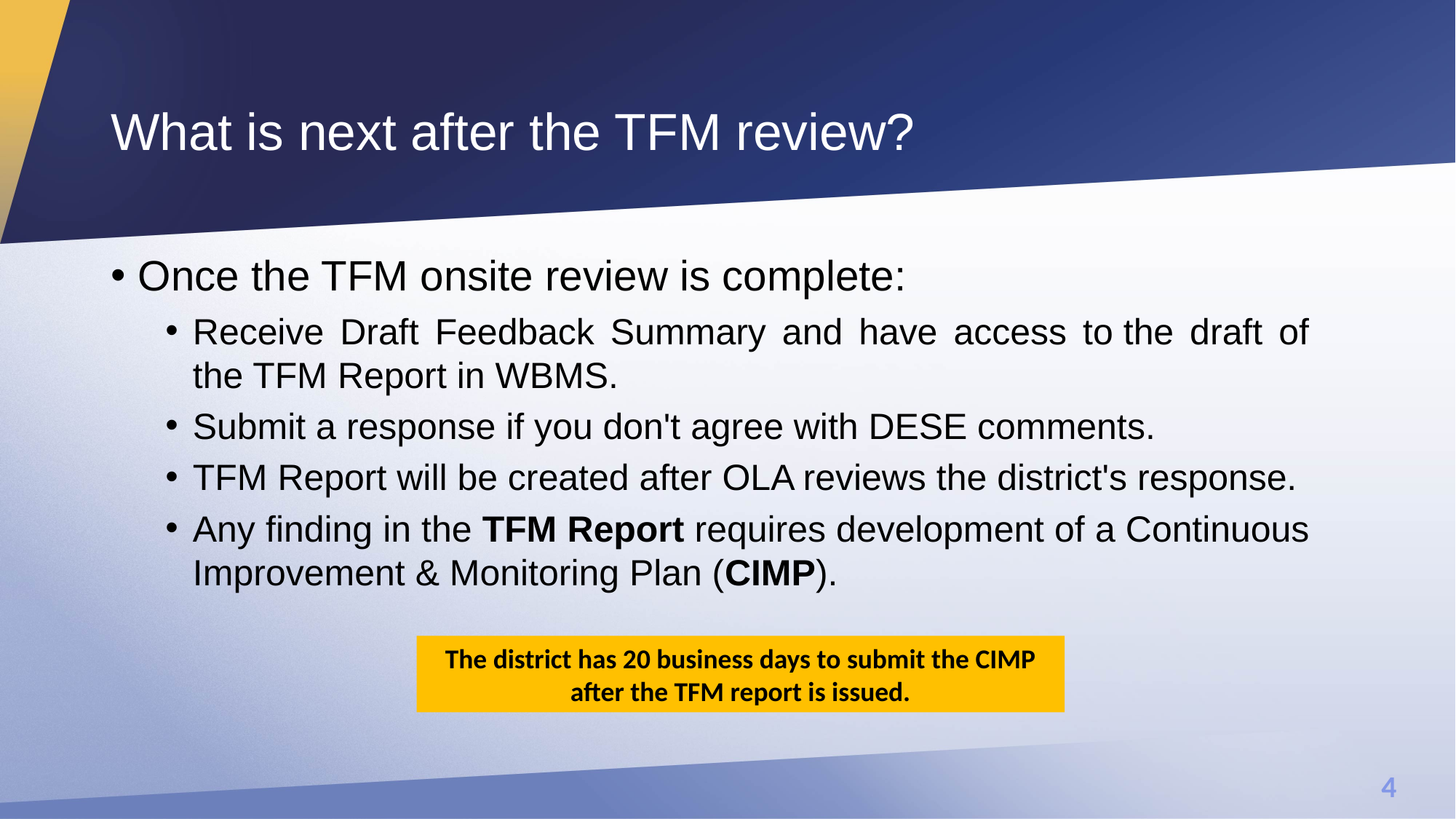

# What is next after the TFM review?

Once the TFM onsite review is complete:
Receive Draft Feedback Summary and have access to the draft of the TFM Report in WBMS.
Submit a response if you don't agree with DESE comments.
TFM Report will be created after OLA reviews the district's response.
Any finding in the TFM Report requires development of a Continuous Improvement & Monitoring Plan (CIMP).

The district has 20 business days to submit the CIMP after the TFM report is issued.